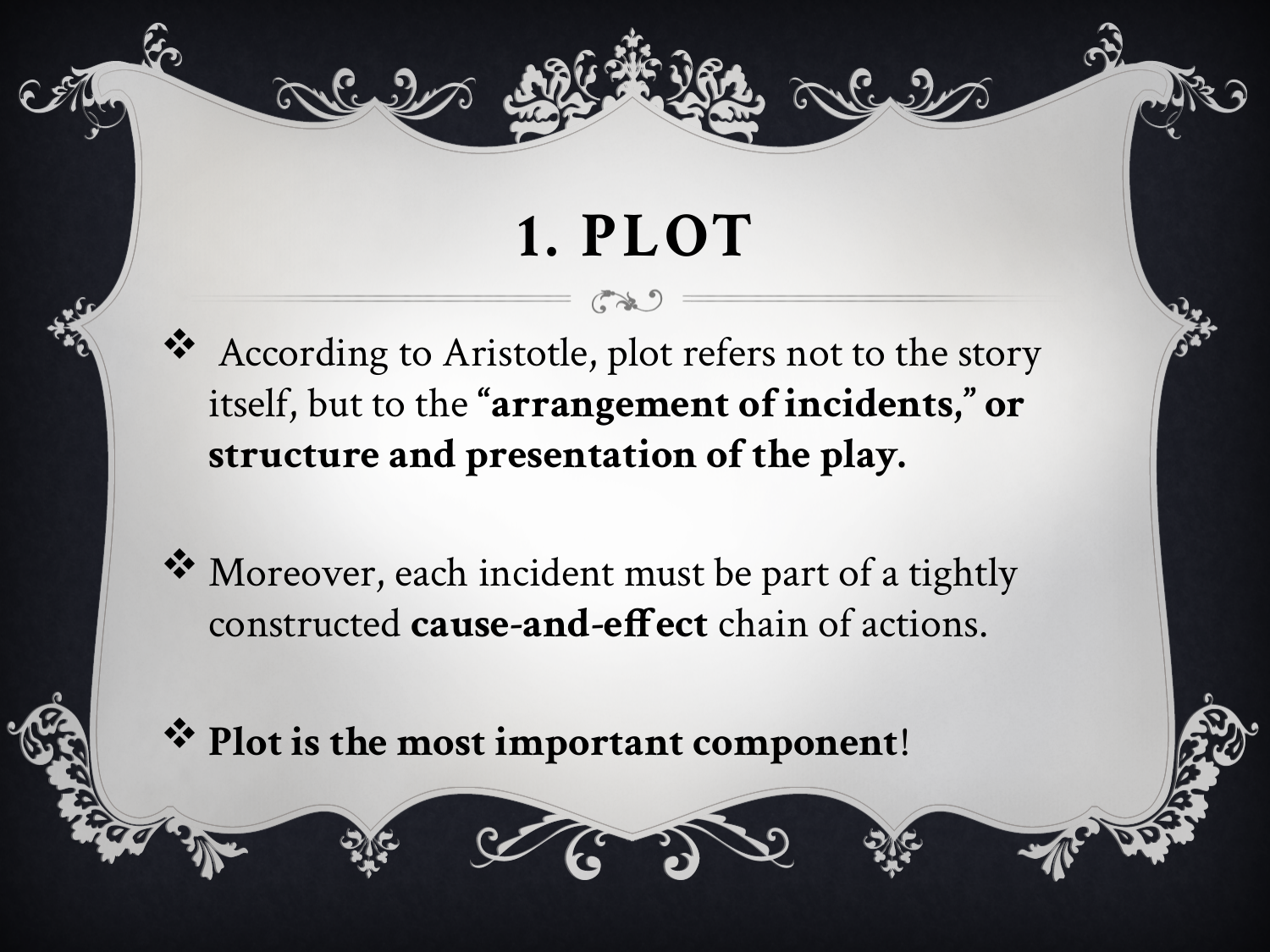

# 1. Plot
 According to Aristotle, plot refers not to the story itself, but to the “arrangement of incidents,” or structure and presentation of the play.

Moreover, each incident must be part of a tightly constructed cause-and-effect chain of actions.

Plot is the most important component!